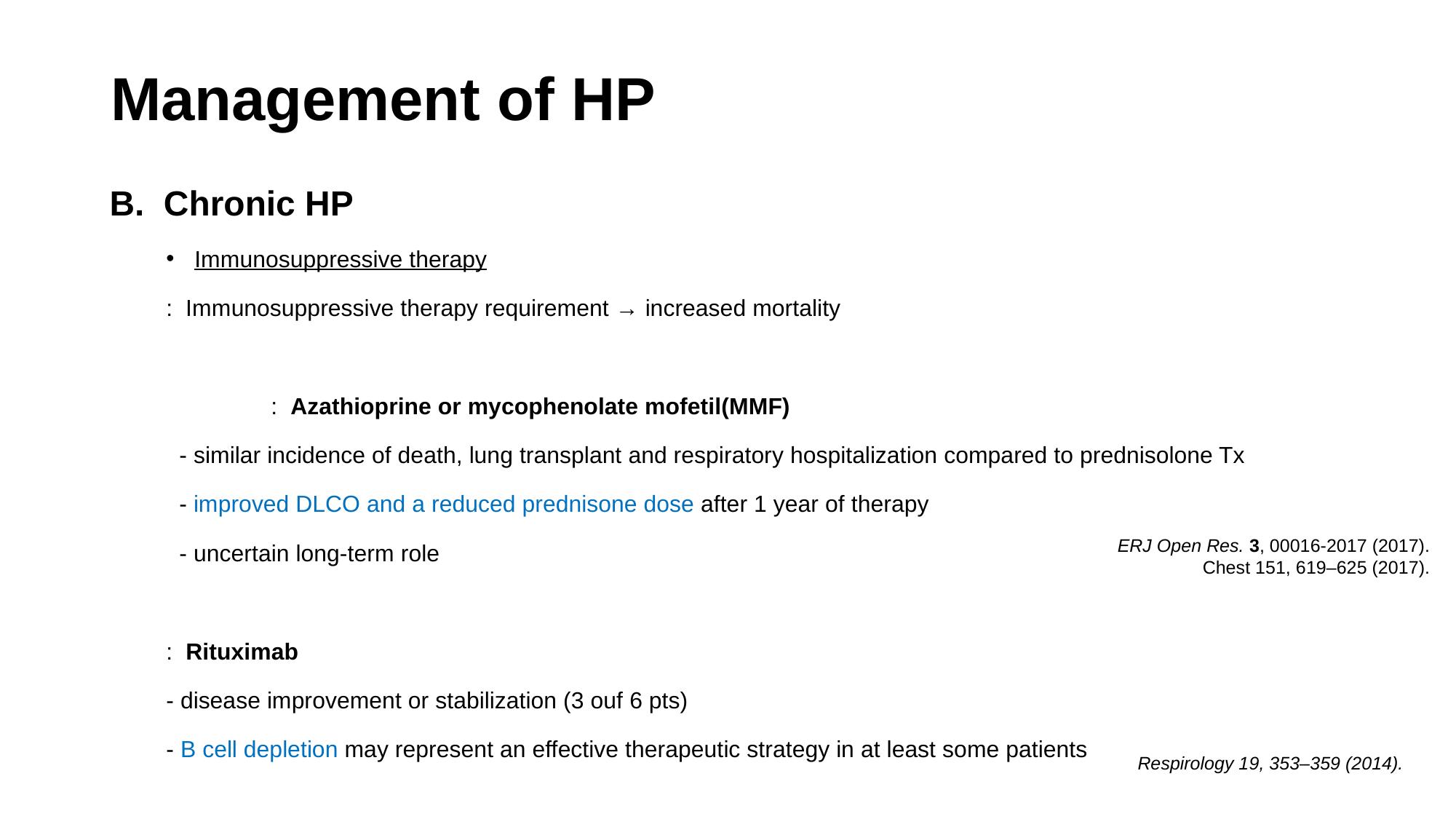

# Management of HP
B.  Chronic HP
Immunosuppressive therapy
	:  Immunosuppressive therapy requirement → increased mortality

      	:  Azathioprine or mycophenolate mofetil(MMF)
	  - similar incidence of death, lung transplant and respiratory hospitalization compared to prednisolone Tx
	  - improved DLCO and a reduced prednisone dose after 1 year of therapy
	  - uncertain long-term role

	:  Rituximab
	- disease improvement or stabilization (3 ouf 6 pts)
	- B cell depletion may represent an effective therapeutic strategy in at least some patients

ERJ Open Res. 3, 00016-2017 (2017).
Chest 151, 619–625 (2017).
Respirology 19, 353–359 (2014).